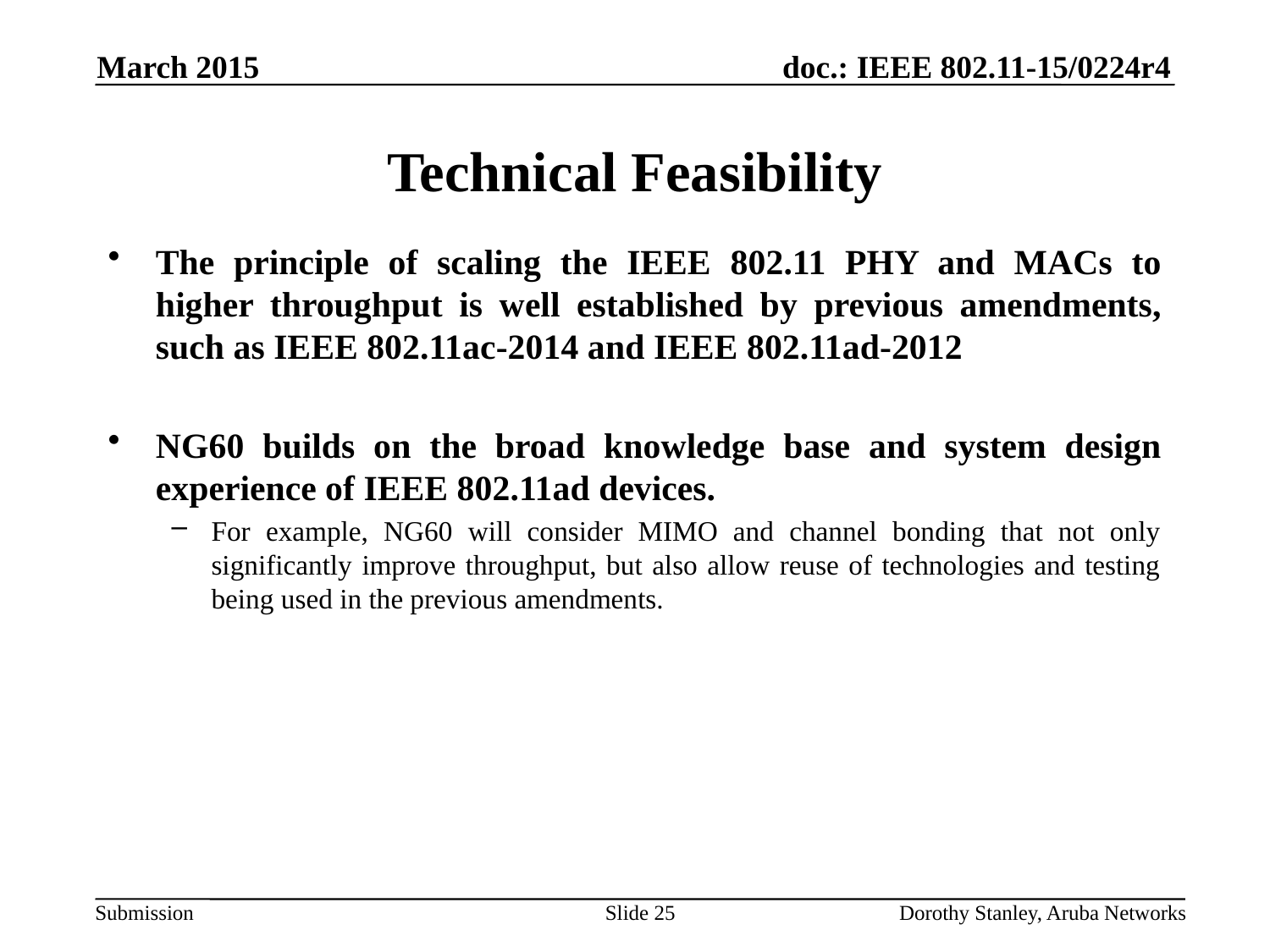

March 2015
# Technical Feasibility
The principle of scaling the IEEE 802.11 PHY and MACs to higher throughput is well established by previous amendments, such as IEEE 802.11ac-2014 and IEEE 802.11ad-2012

NG60 builds on the broad knowledge base and system design experience of IEEE 802.11ad devices.
For example, NG60 will consider MIMO and channel bonding that not only significantly improve throughput, but also allow reuse of technologies and testing being used in the previous amendments.

Slide 25
Dorothy Stanley, Aruba Networks